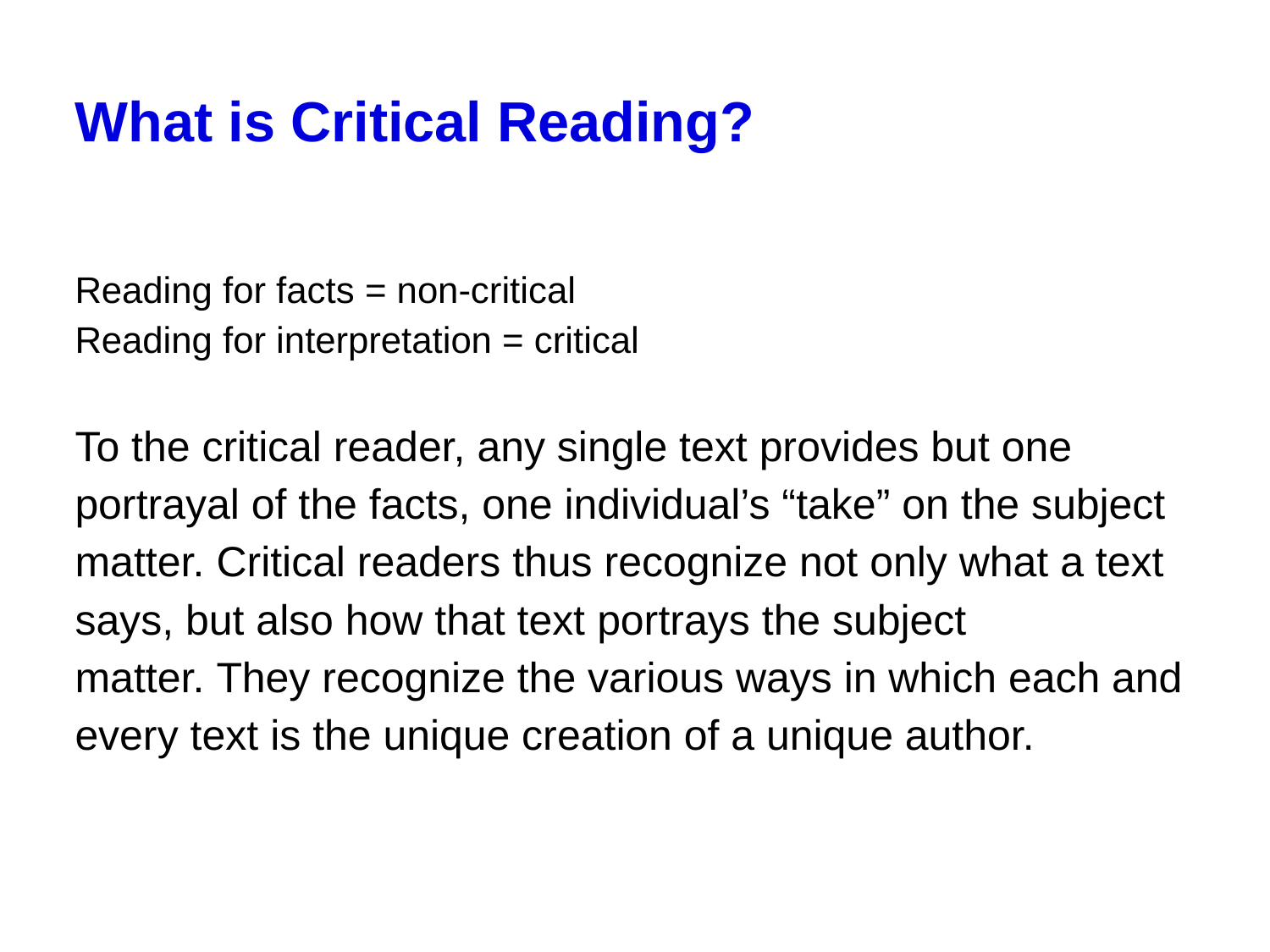

# What is Critical Reading?
Reading for facts = non-critical
Reading for interpretation = critical

To the critical reader, any single text provides but one portrayal of the facts, one individual’s “take” on the subject matter. Critical readers thus recognize not only what a text says, but also how that text portrays the subject matter. They recognize the various ways in which each and every text is the unique creation of a unique author.

13